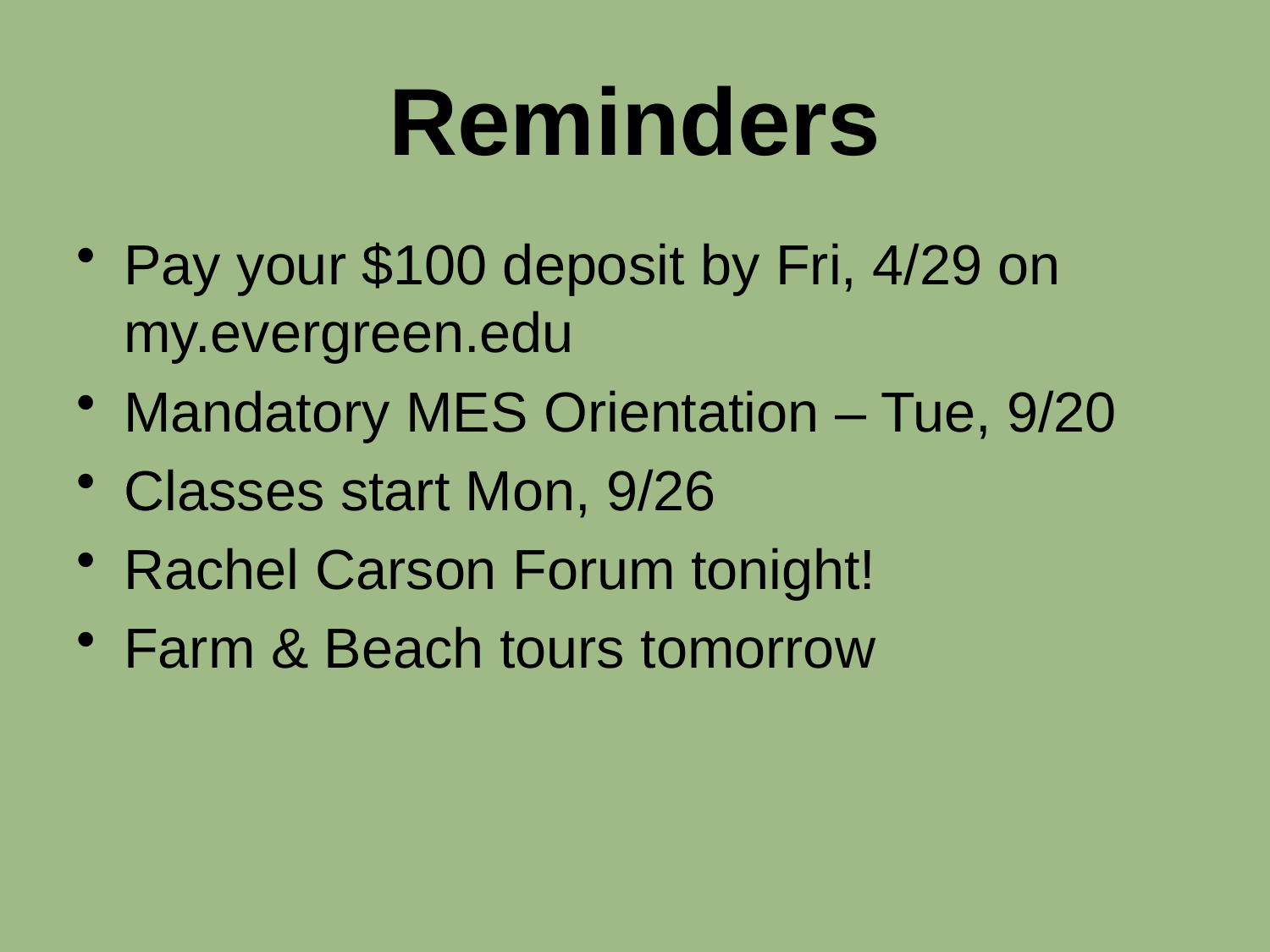

# Reminders
Pay your $100 deposit by Fri, 4/29 on my.evergreen.edu
Mandatory MES Orientation – Tue, 9/20
Classes start Mon, 9/26
Rachel Carson Forum tonight!
Farm & Beach tours tomorrow